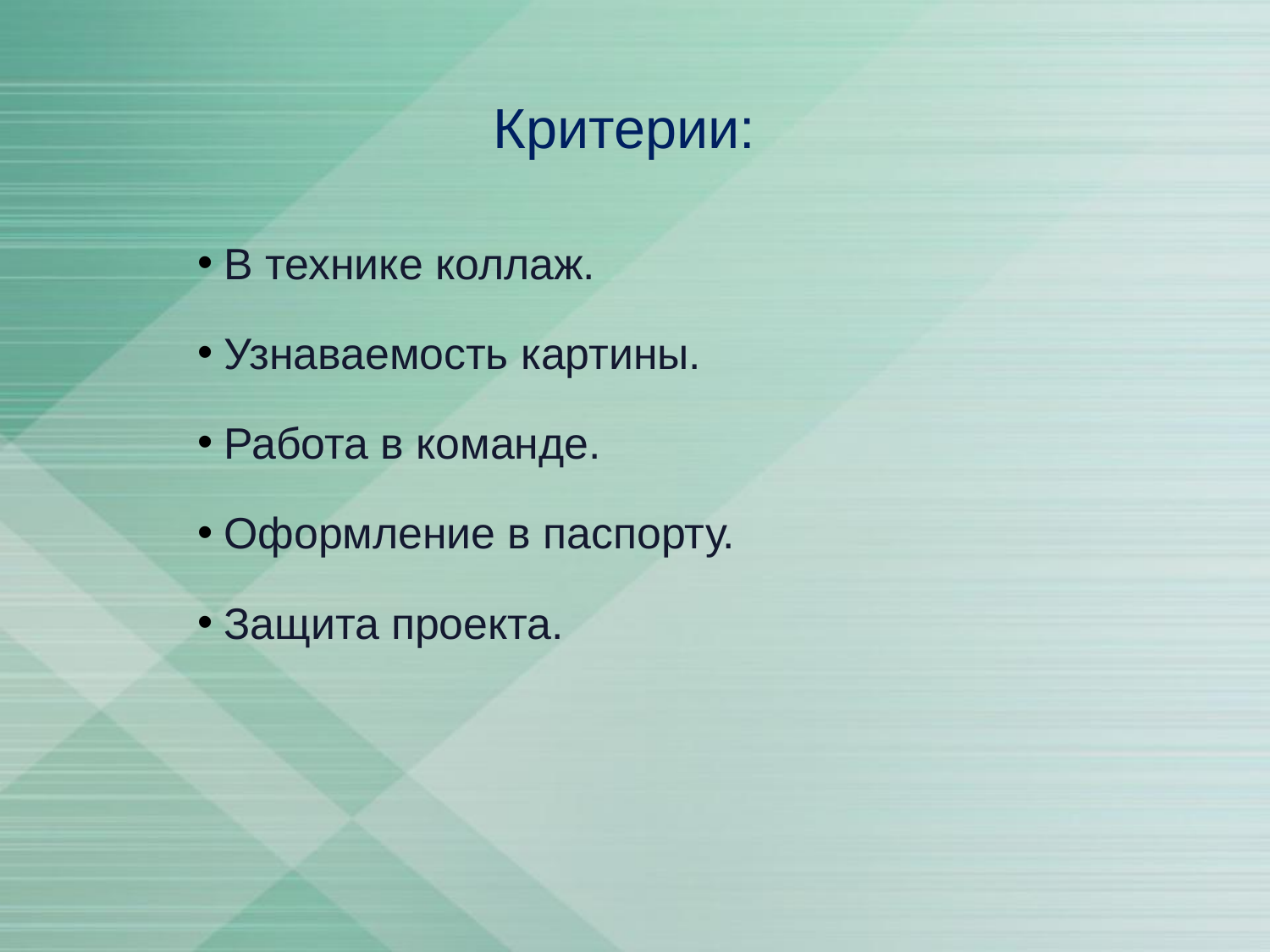

Критерии:

В технике коллаж.
Узнаваемость картины.
Работа в команде.
Оформление в паспорту.
Защита проекта.